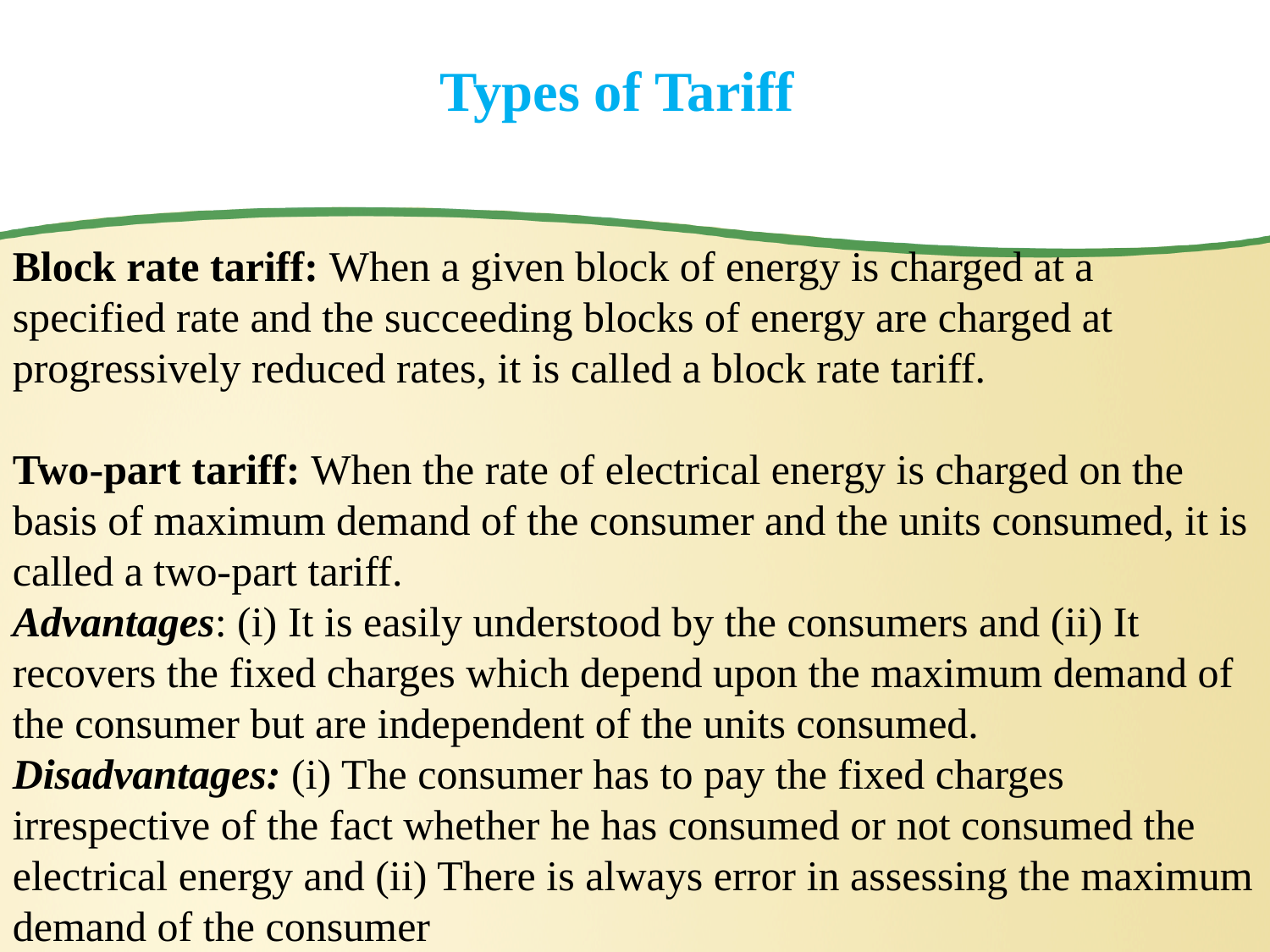

# Types of Tariff
Block rate tariff: When a given block of energy is charged at a specified rate and the succeeding blocks of energy are charged at progressively reduced rates, it is called a block rate tariff.

Two-part tariff: When the rate of electrical energy is charged on the basis of maximum demand of the consumer and the units consumed, it is called a two-part tariff.
Advantages: (i) It is easily understood by the consumers and (ii) It recovers the fixed charges which depend upon the maximum demand of the consumer but are independent of the units consumed.
Disadvantages: (i) The consumer has to pay the fixed charges irrespective of the fact whether he has consumed or not consumed the electrical energy and (ii) There is always error in assessing the maximum demand of the consumer